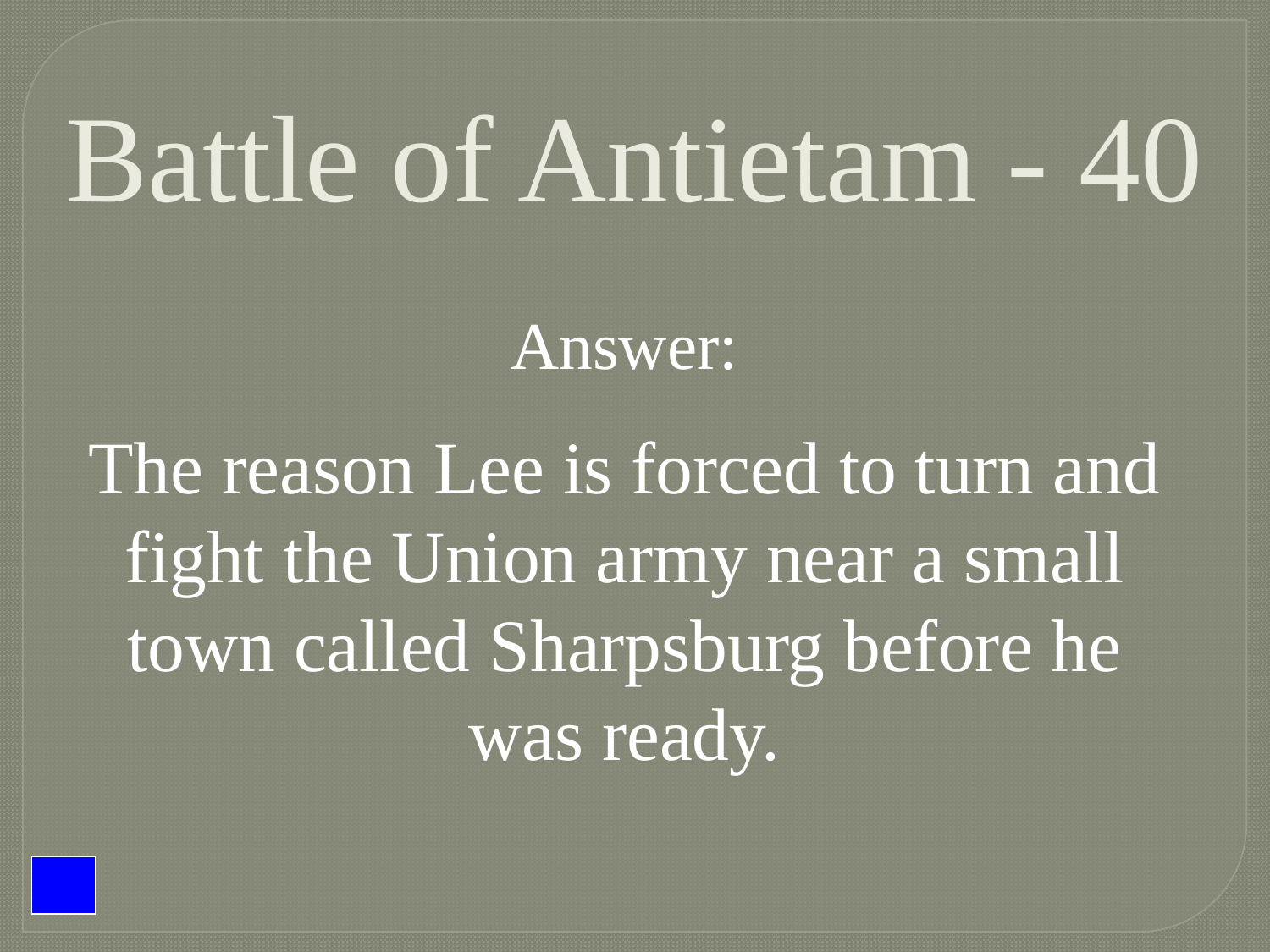

Battle of Antietam - 40
Answer:
The reason Lee is forced to turn and fight the Union army near a small town called Sharpsburg before he was ready.